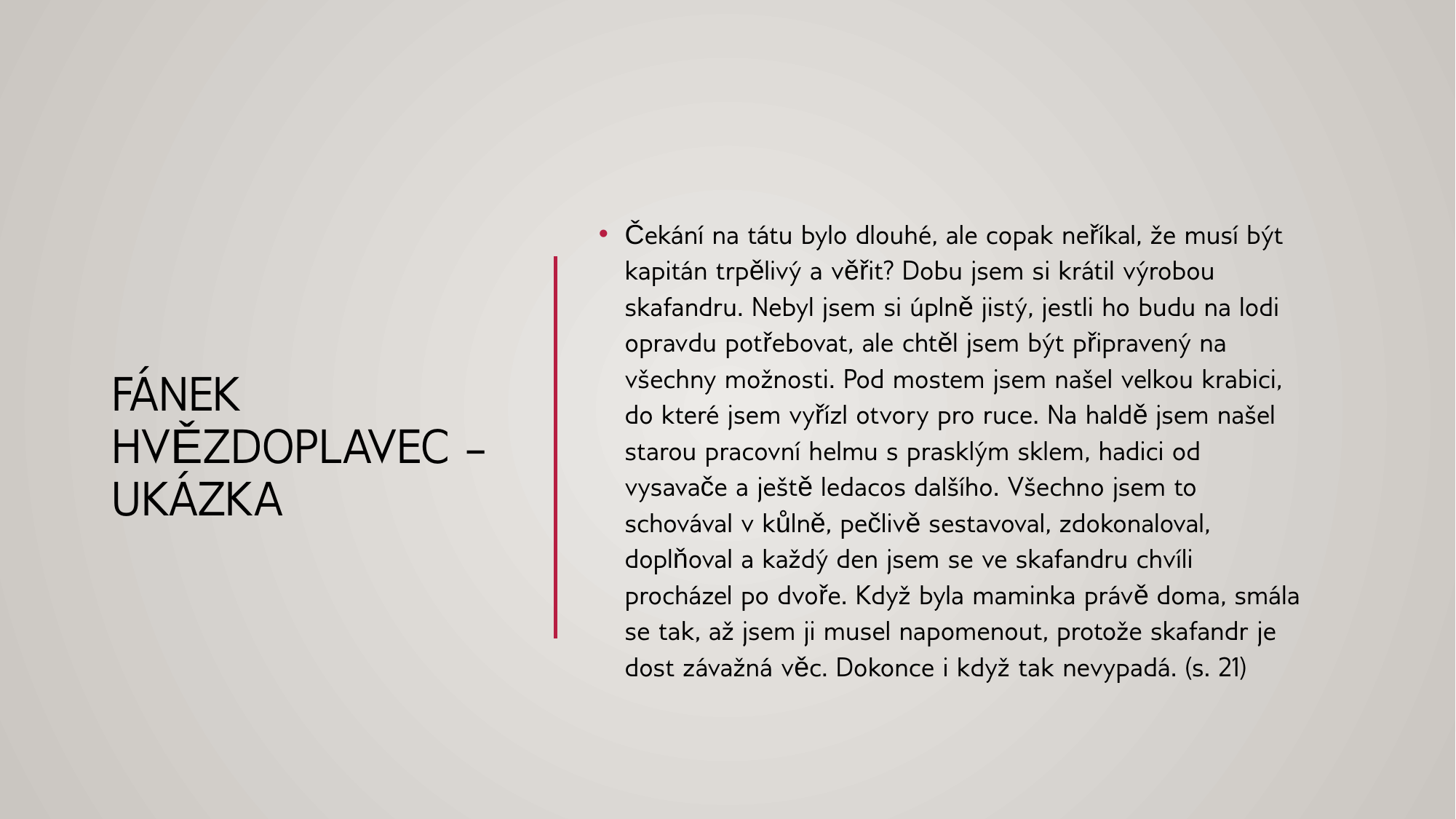

# Fánek hvězdoplavec – ukázka
Čekání na tátu bylo dlouhé, ale copak neříkal, že musí být kapitán trpělivý a věřit? Dobu jsem si krátil výrobou skafandru. Nebyl jsem si úplně jistý, jestli ho budu na lodi opravdu potřebovat, ale chtěl jsem být připravený na všechny možnosti. Pod mostem jsem našel velkou krabici, do které jsem vyřízl otvory pro ruce. Na haldě jsem našel starou pracovní helmu s prasklým sklem, hadici od vysavače a ještě ledacos dalšího. Všechno jsem to schovával v kůlně, pečlivě sestavoval, zdokonaloval, doplňoval a každý den jsem se ve skafandru chvíli procházel po dvoře. Když byla maminka právě doma, smála se tak, až jsem ji musel napomenout, protože skafandr je dost závažná věc. Dokonce i když tak nevypadá. (s. 21)